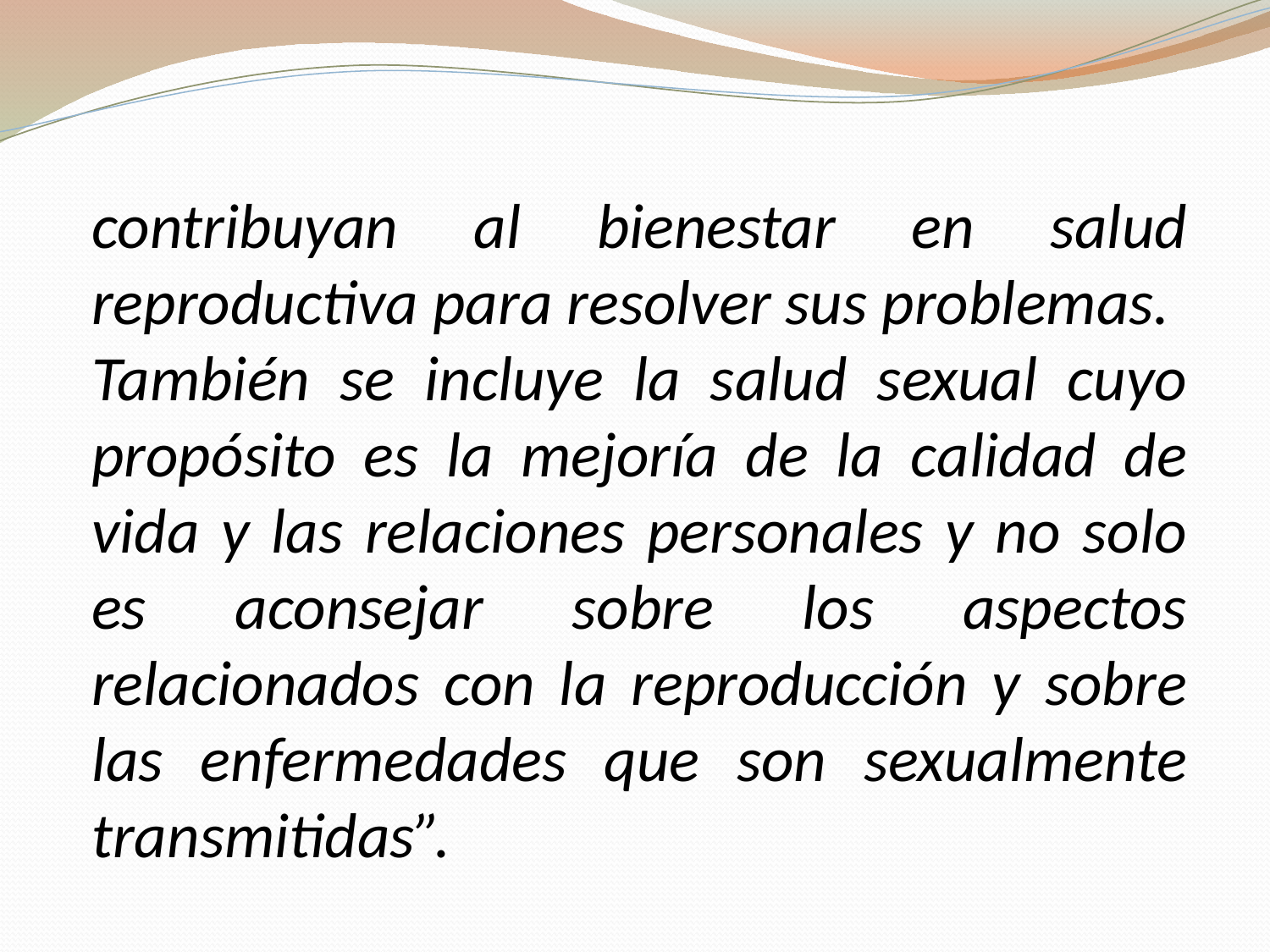

contribuyan al bienestar en salud reproductiva para resolver sus problemas.
También se incluye la salud sexual cuyo propósito es la mejoría de la calidad de vida y las relaciones personales y no solo es aconsejar sobre los aspectos relacionados con la reproducción y sobre las enfermedades que son sexualmente transmitidas”.